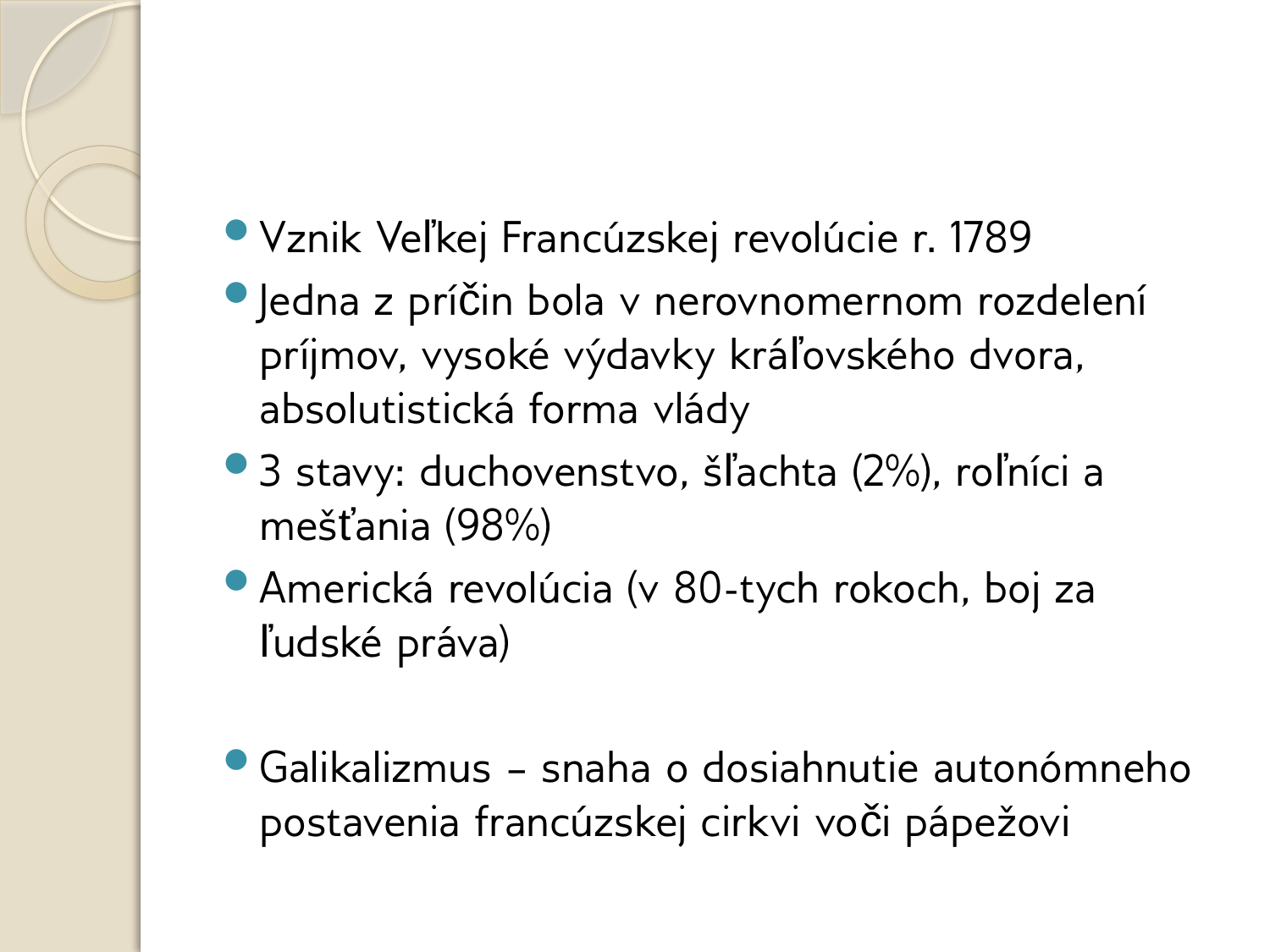

Vznik Veľkej Francúzskej revolúcie r. 1789
Jedna z príčin bola v nerovnomernom rozdelení príjmov, vysoké výdavky kráľovského dvora, absolutistická forma vlády
3 stavy: duchovenstvo, šľachta (2%), roľníci a mešťania (98%)
Americká revolúcia (v 80-tych rokoch, boj za ľudské práva)

Galikalizmus – snaha o dosiahnutie autonómneho postavenia francúzskej cirkvi voči pápežovi